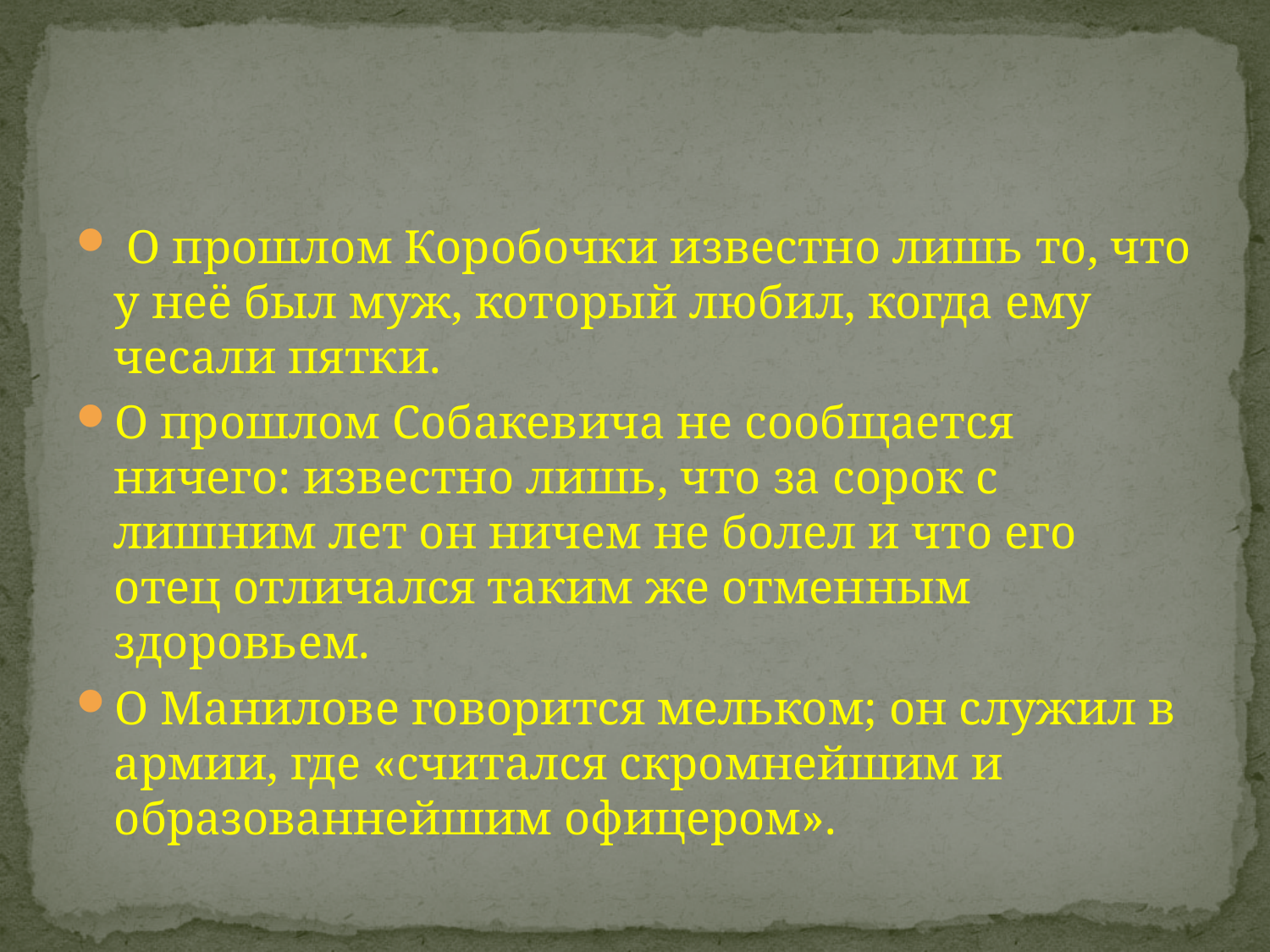

#
 О прошлом Коробочки известно лишь то, что у неё был муж, который любил, когда ему чесали пятки.
О прошлом Собакевича не сообщается ничего: известно лишь, что за сорок с лишним лет он ничем не болел и что его отец отличался таким же отменным здоровьем.
О Манилове говорится мельком; он служил в армии, где «считался скромнейшим и образованнейшим офицером».